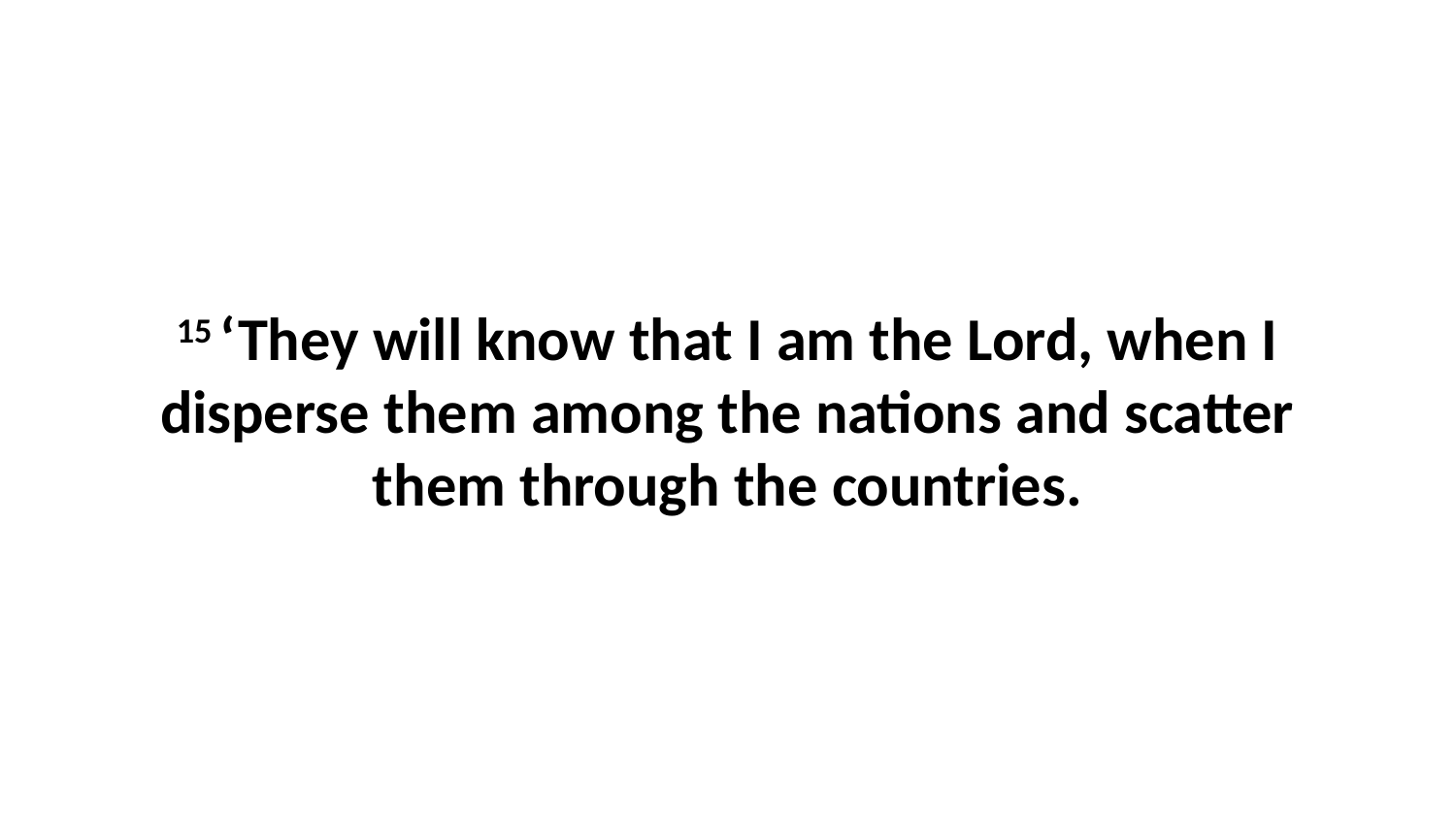

15 ‘They will know that I am the Lord, when I disperse them among the nations and scatter them through the countries.